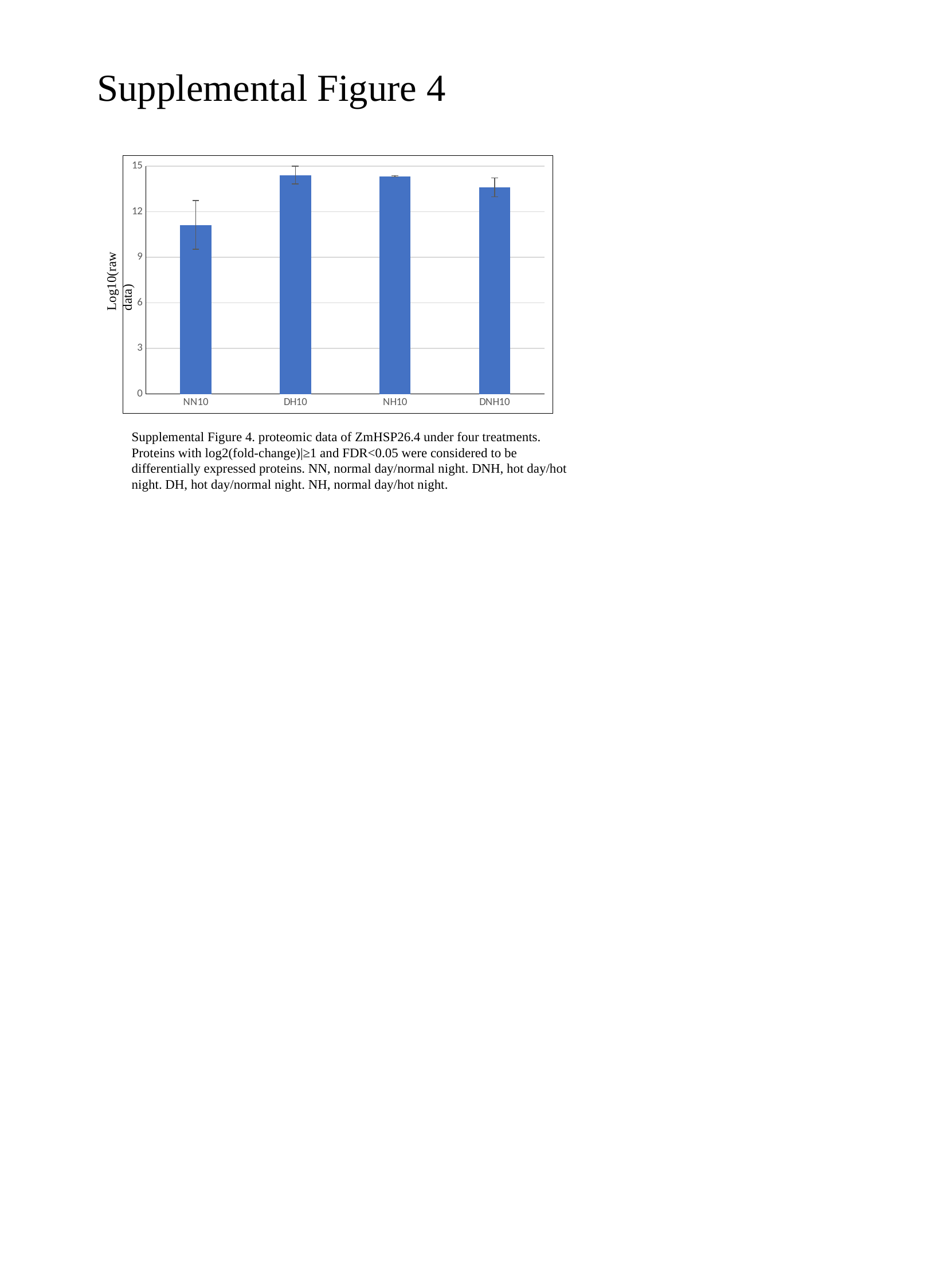

Supplemental Figure 4

### Chart

| Category |  |
|---|---|
| NN10 | 11.126 |
| DH10 | 14.401 |
| NH10 | 14.334 |
| DNH10 | 13.604 |
Log10(raw data)
Supplemental Figure 4. proteomic data of ZmHSP26.4 under four treatments. Proteins with log2(fold-change)|≥1 and FDR<0.05 were considered to be differentially expressed proteins. NN, normal day/normal night. DNH, hot day/hot night. DH, hot day/normal night. NH, normal day/hot night.